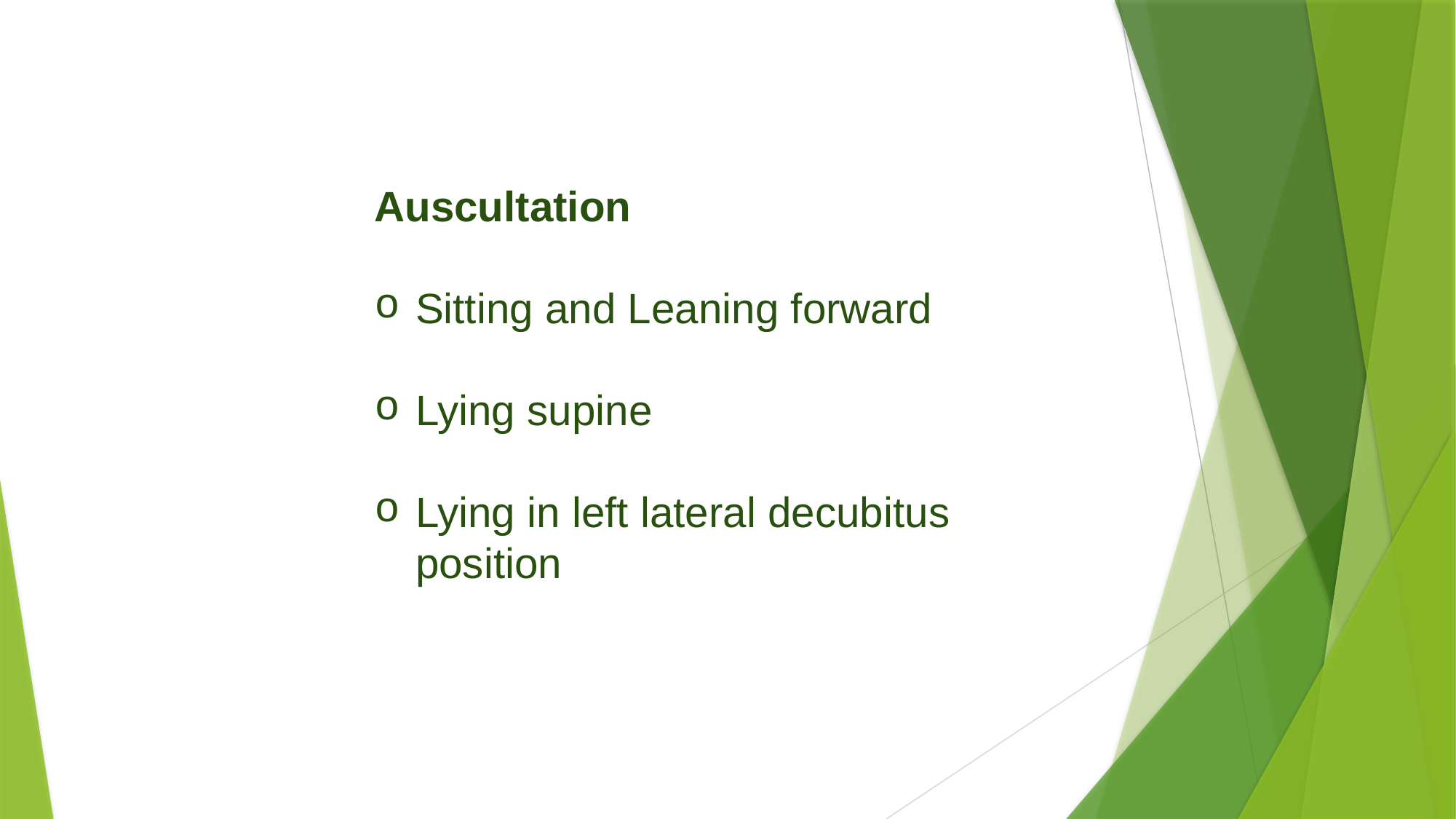

Auscultation

﻿﻿Sitting and Leaning forward

﻿﻿Lying supine

﻿﻿Lying in left lateral decubitus position